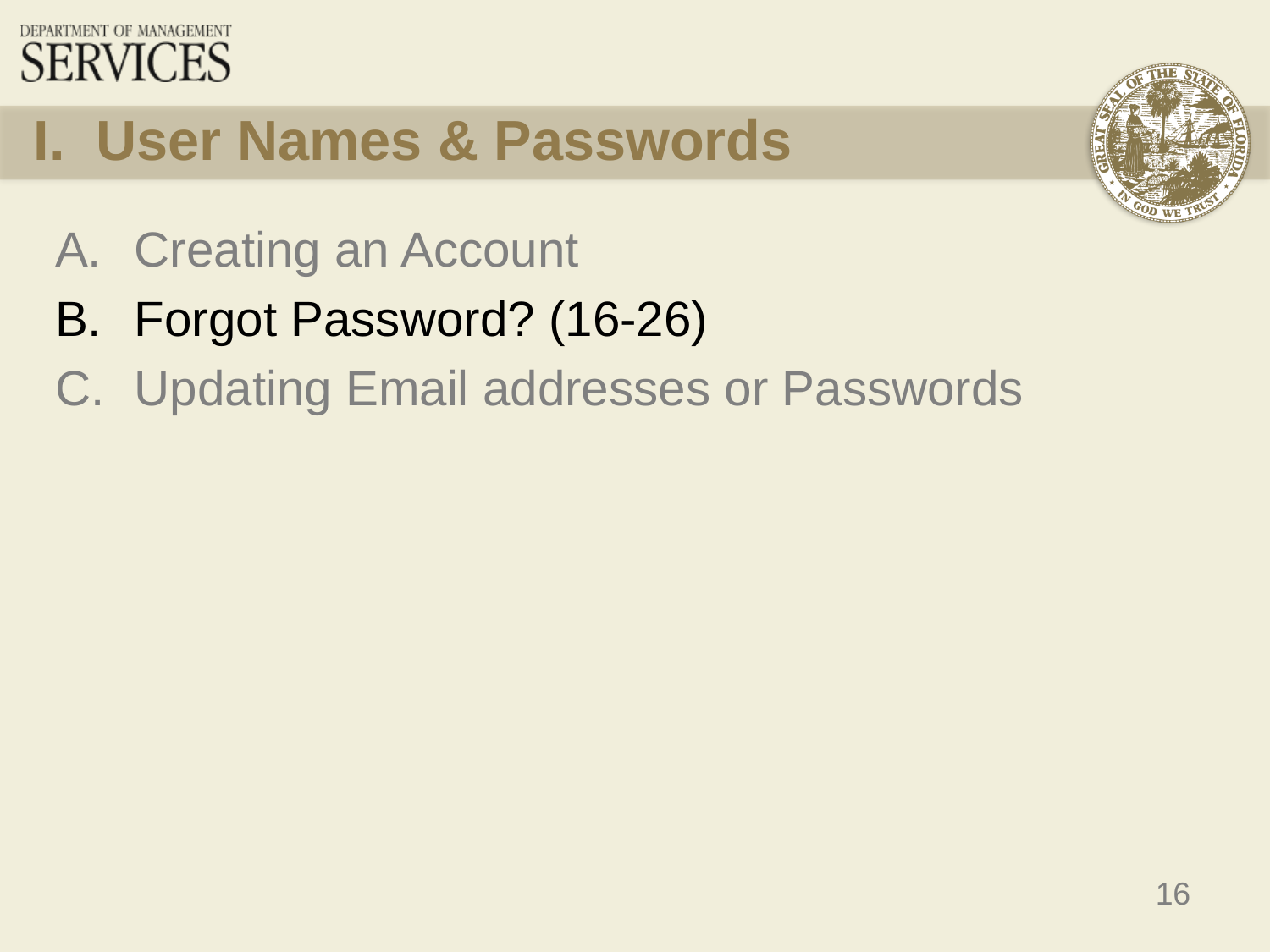

# I.  User Names & Passwords
Creating an Account
Forgot Password? (16-26)
Updating Email addresses or Passwords